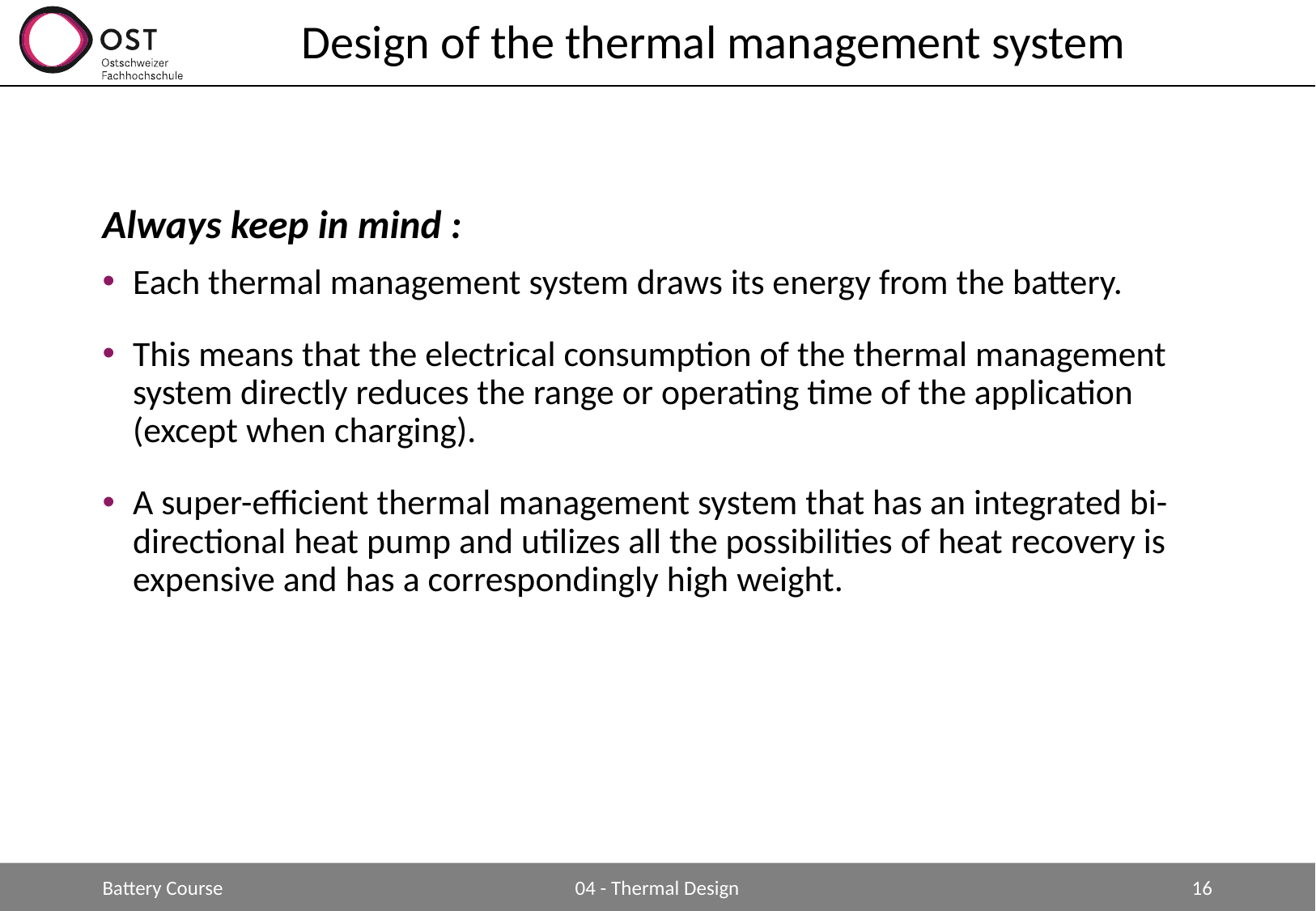

# Design of the thermal management system

Always keep in mind :
Each thermal management system draws its energy from the battery.
This means that the electrical consumption of the thermal management system directly reduces the range or operating time of the application (except when charging).
A super-efficient thermal management system that has an integrated bi-directional heat pump and utilizes all the possibilities of heat recovery is expensive and has a correspondingly high weight.
Battery Course
04 - Thermal Design
16